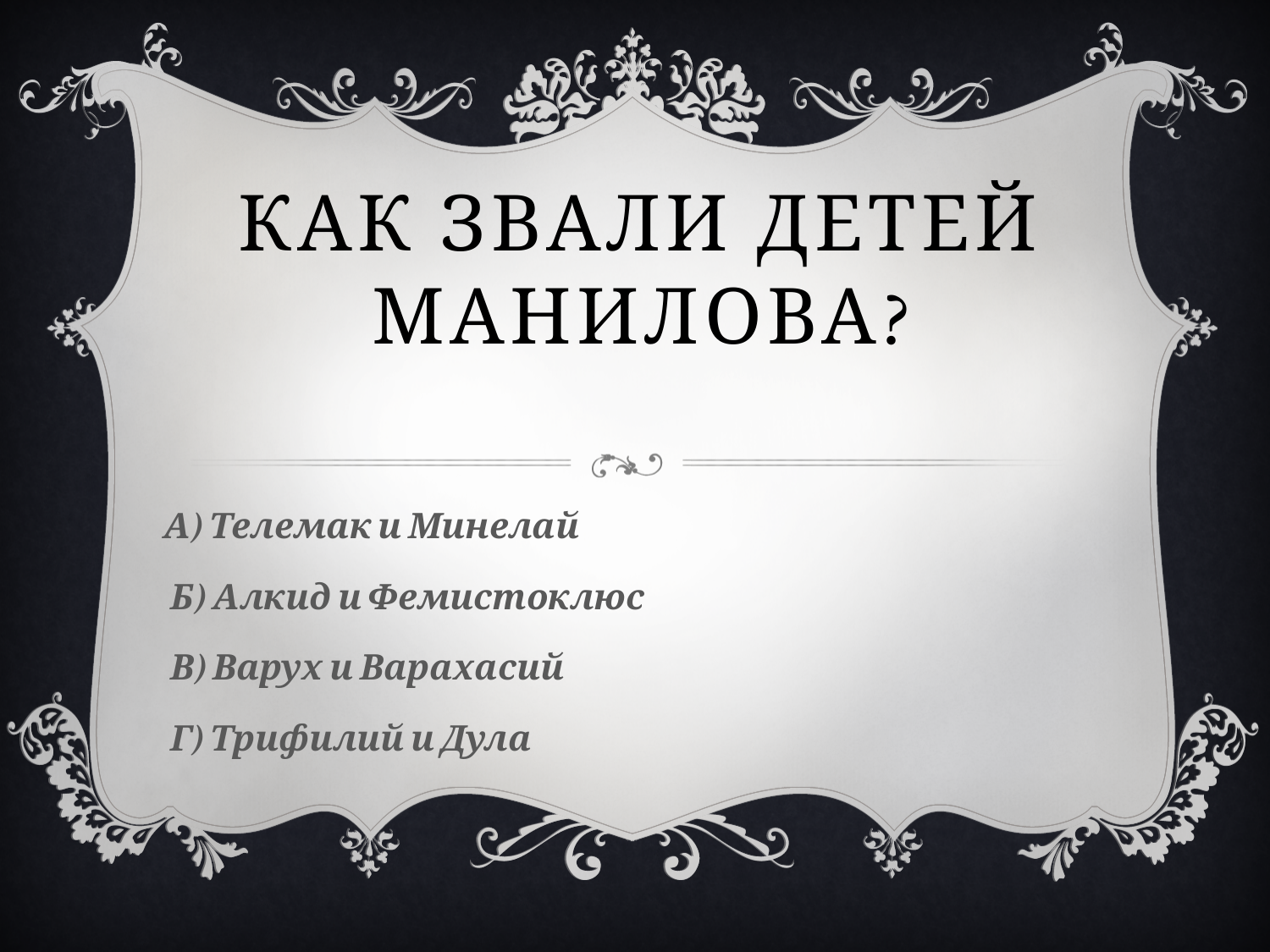

# Как звали детей Манилова?
 А) Телемак и Минелай
  Б) Алкид и Фемистоклюс
  В) Варух и Варахасий
  Г) Трифилий и Дула